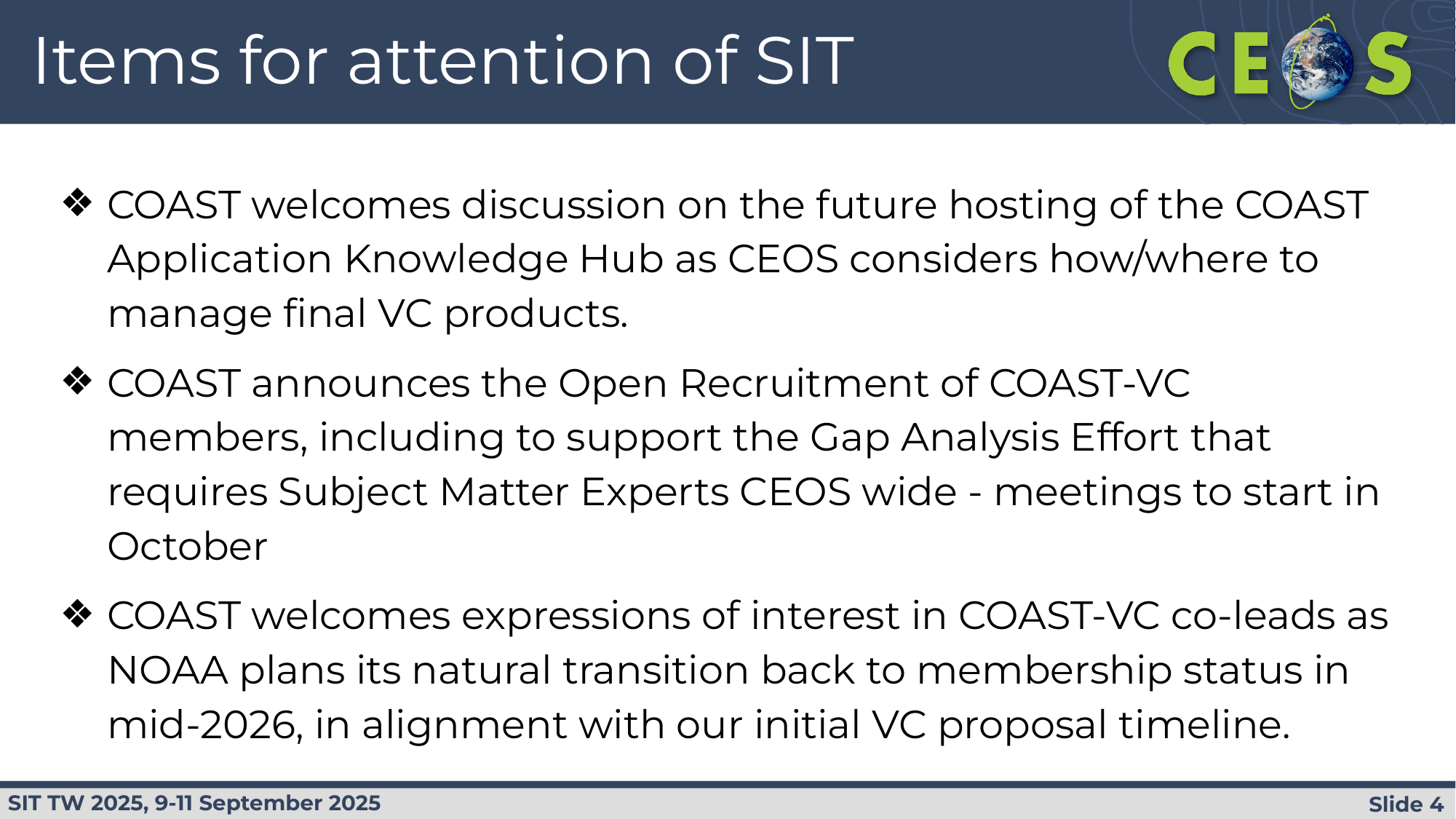

# Items for attention of SIT
COAST welcomes discussion on the future hosting of the COAST Application Knowledge Hub as CEOS considers how/where to manage final VC products.
COAST announces the Open Recruitment of COAST-VC members, including to support the Gap Analysis Effort that requires Subject Matter Experts CEOS wide - meetings to start in October
COAST welcomes expressions of interest in COAST-VC co-leads as NOAA plans its natural transition back to membership status in mid-2026, in alignment with our initial VC proposal timeline.